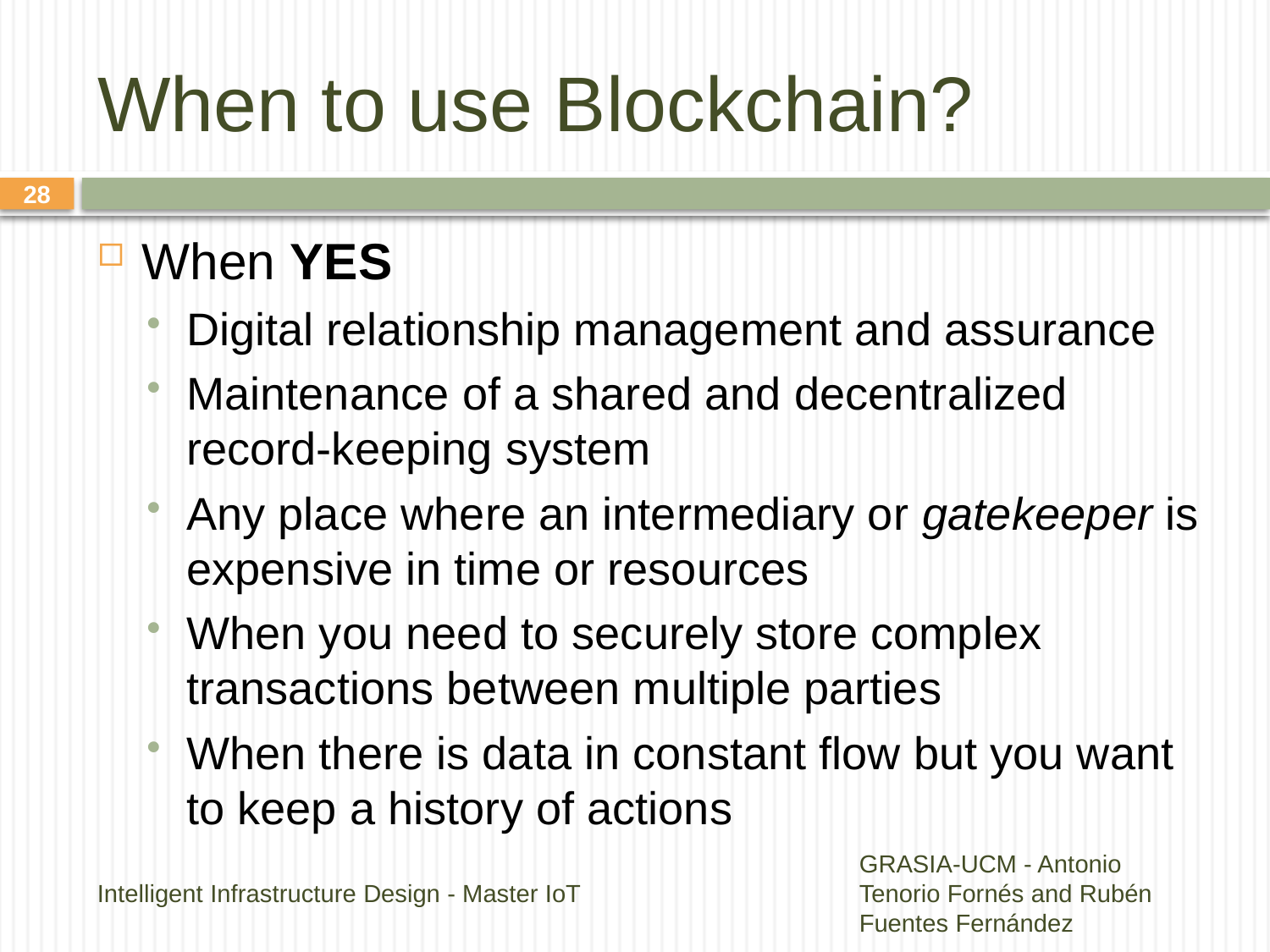

# When to use Blockchain?
28
When YES
Digital relationship management and assurance
Maintenance of a shared and decentralized record-keeping system
Any place where an intermediary or gatekeeper is expensive in time or resources
When you need to securely store complex transactions between multiple parties
When there is data in constant flow but you want to keep a history of actions
Intelligent Infrastructure Design - Master IoT
GRASIA-UCM - Antonio Tenorio Fornés and Rubén Fuentes Fernández